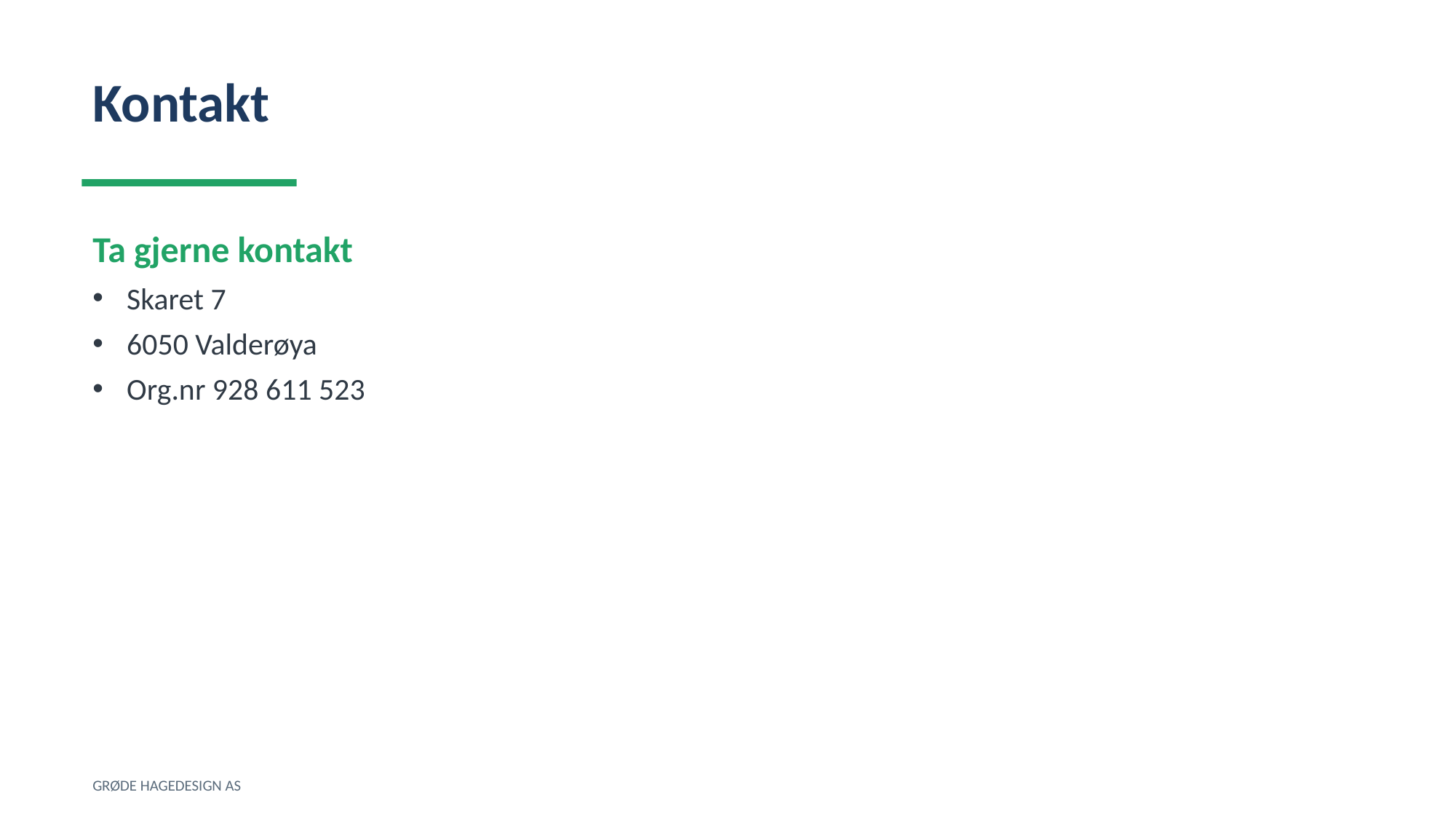

Kontakt

Ta gjerne kontakt
Skaret 7
6050 Valderøya
Org.nr 928 611 523
GRØDE HAGEDESIGN AS